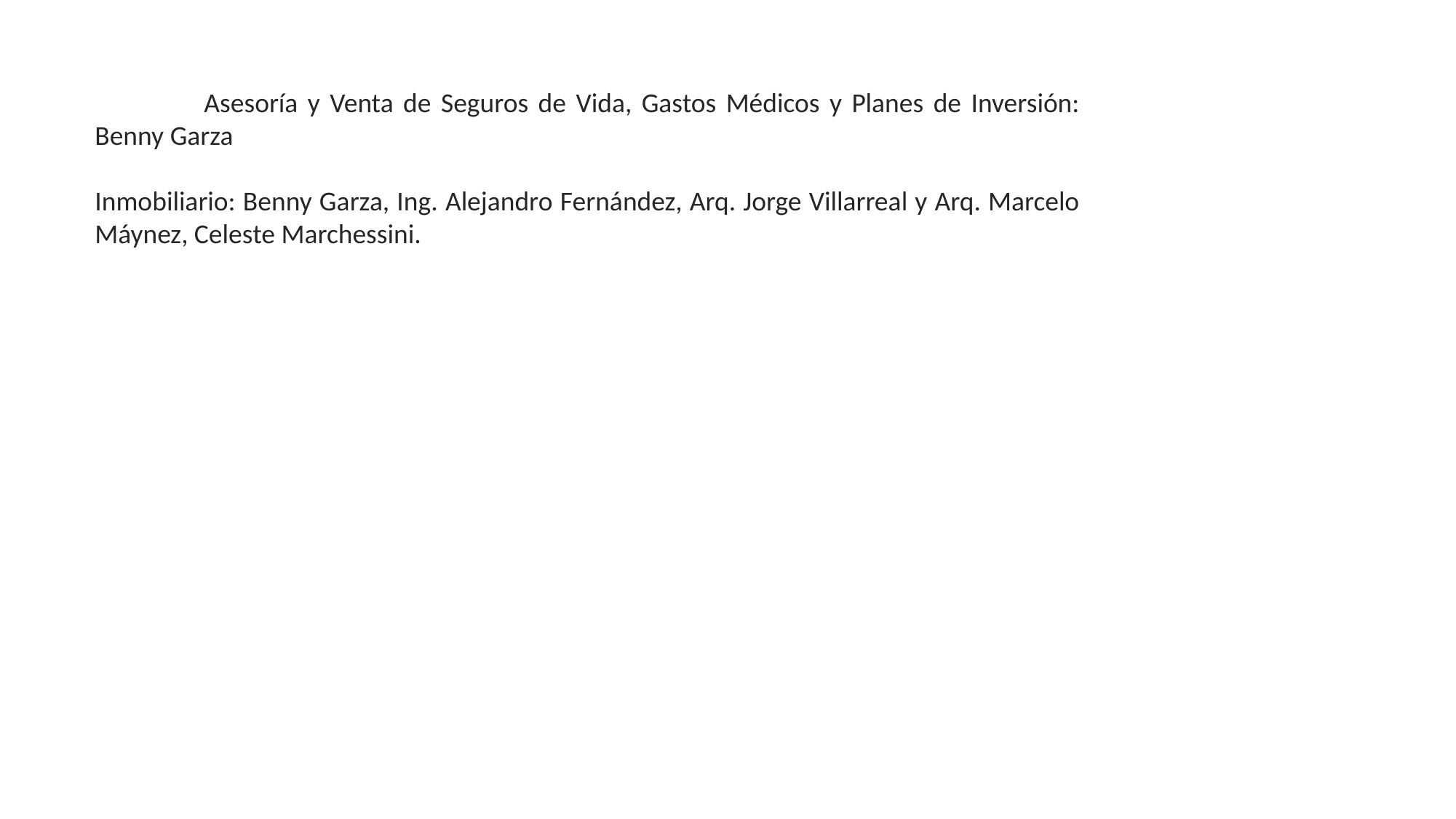

Asesoría y Venta de Seguros de Vida, Gastos Médicos y Planes de Inversión: Benny Garza

Inmobiliario: Benny Garza, Ing. Alejandro Fernández, Arq. Jorge Villarreal y Arq. Marcelo Máynez, Celeste Marchessini.